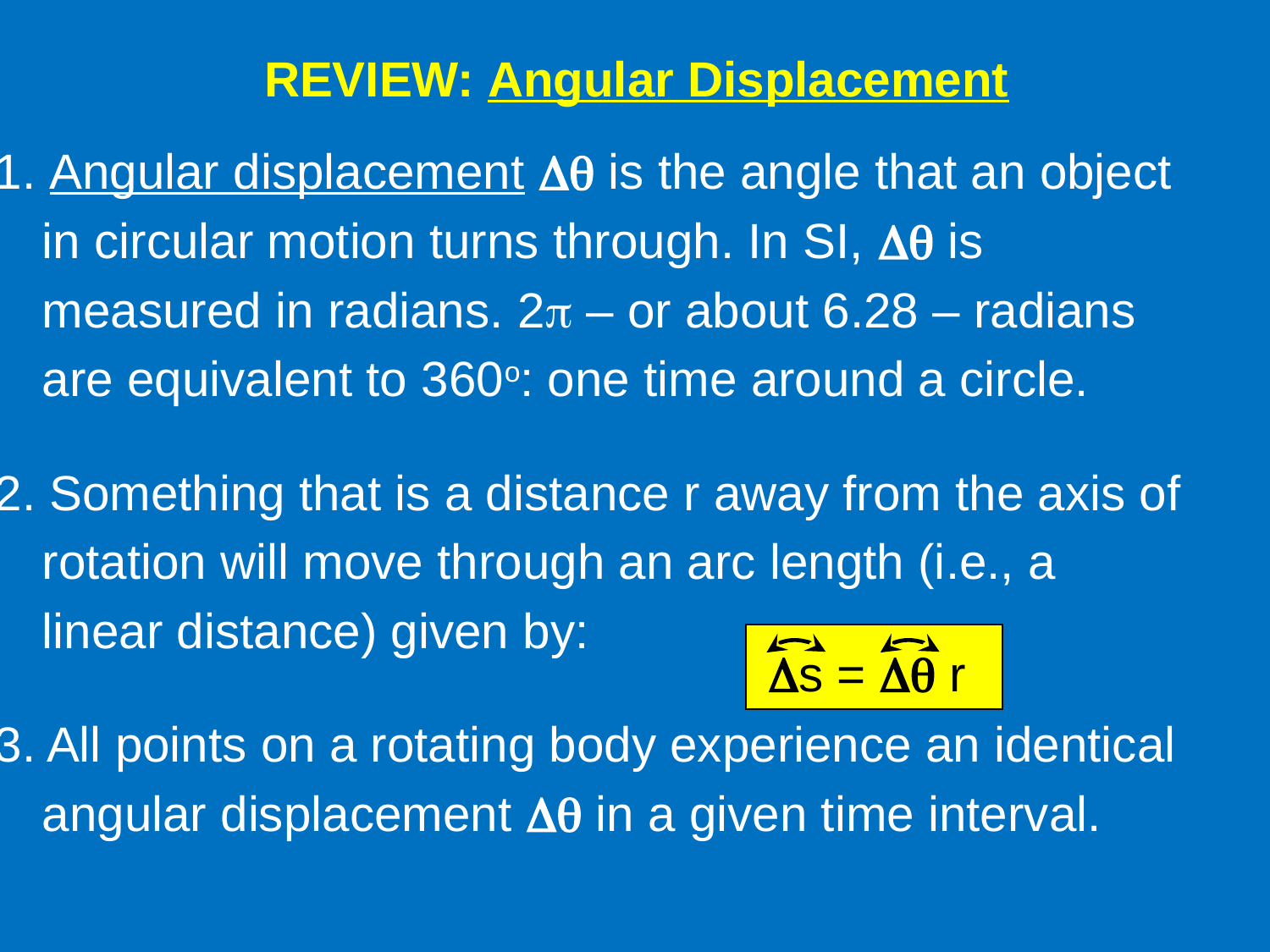

REVIEW: Angular Displacement
1. Angular displacement Δθ is the angle that an object
	in circular motion turns through. In SI, Δθ is
	measured in radians. 2π – or about 6.28 – radians
	are equivalent to 360o: one time around a circle.

2. Something that is a distance r away from the axis of
	rotation will move through an arc length (i.e., a
	linear distance) given by:

3. All points on a rotating body experience an identical
	angular displacement Δθ in a given time interval.

Δs = Δθ r